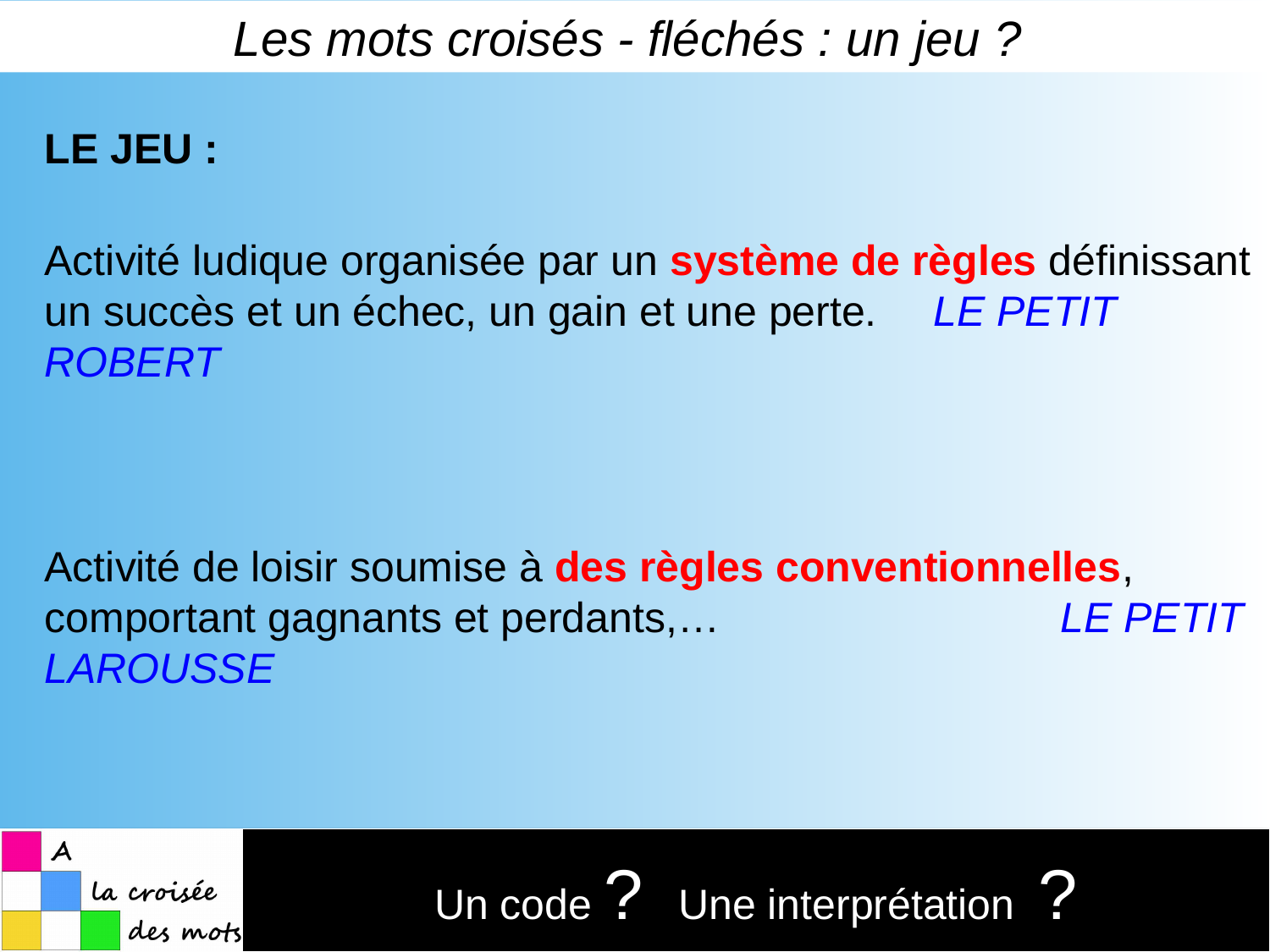

Les mots croisés - fléchés : un jeu ?
LE JEU :
Activité ludique organisée par un système de règles définissant un succès et un échec, un gain et une perte.	LE PETIT ROBERT

Activité de loisir soumise à des règles conventionnelles, comportant gagnants et perdants,…			LE PETIT LAROUSSE